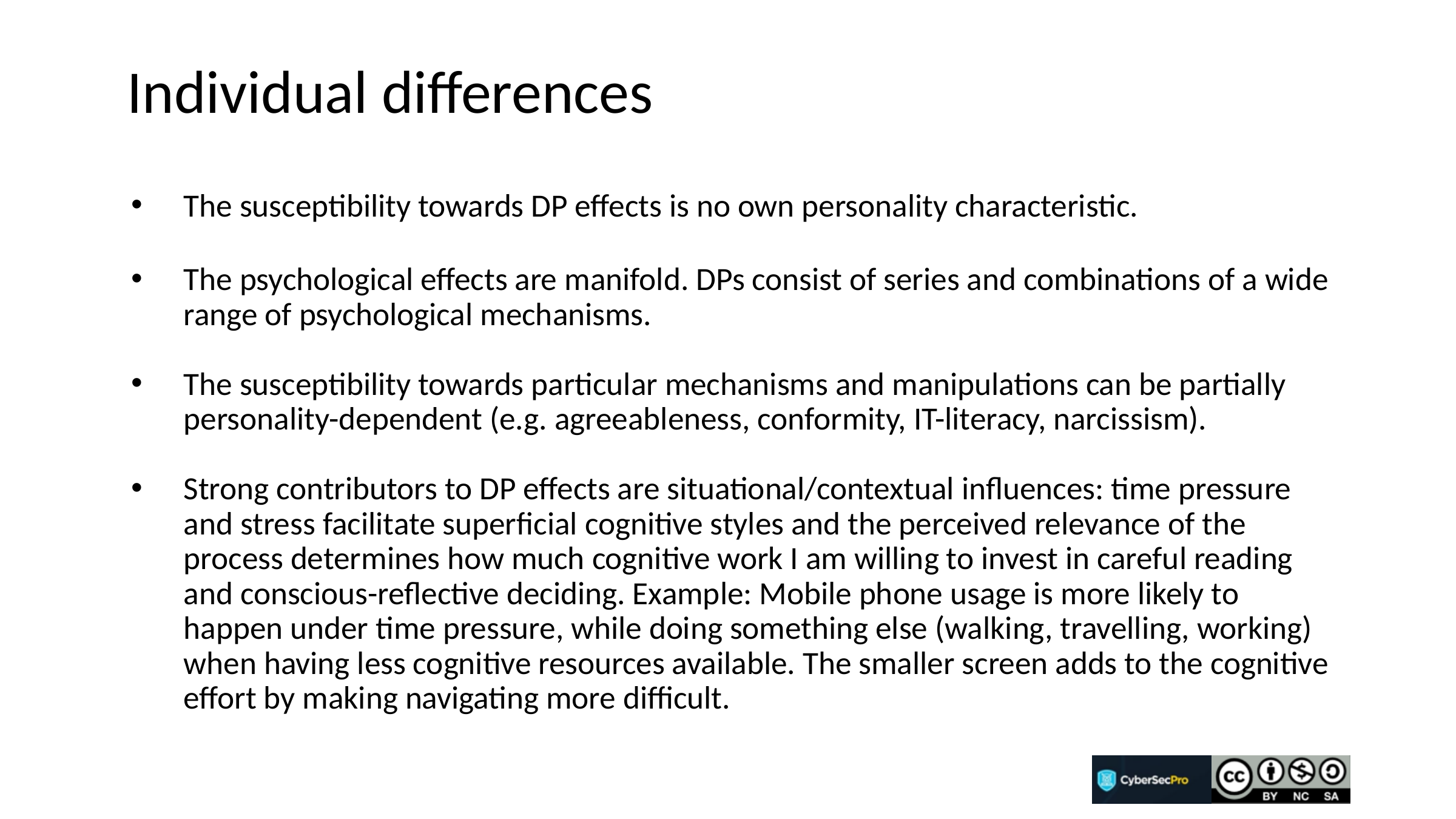

# Individual differences
The susceptibility towards DP effects is no own personality characteristic.
The psychological effects are manifold. DPs consist of series and combinations of a wide range of psychological mechanisms.
The susceptibility towards particular mechanisms and manipulations can be partially personality-dependent (e.g. agreeableness, conformity, IT-literacy, narcissism).
Strong contributors to DP effects are situational/contextual influences: time pressure and stress facilitate superficial cognitive styles and the perceived relevance of the process determines how much cognitive work I am willing to invest in careful reading and conscious-reflective deciding. Example: Mobile phone usage is more likely to happen under time pressure, while doing something else (walking, travelling, working) when having less cognitive resources available. The smaller screen adds to the cognitive effort by making navigating more difficult.